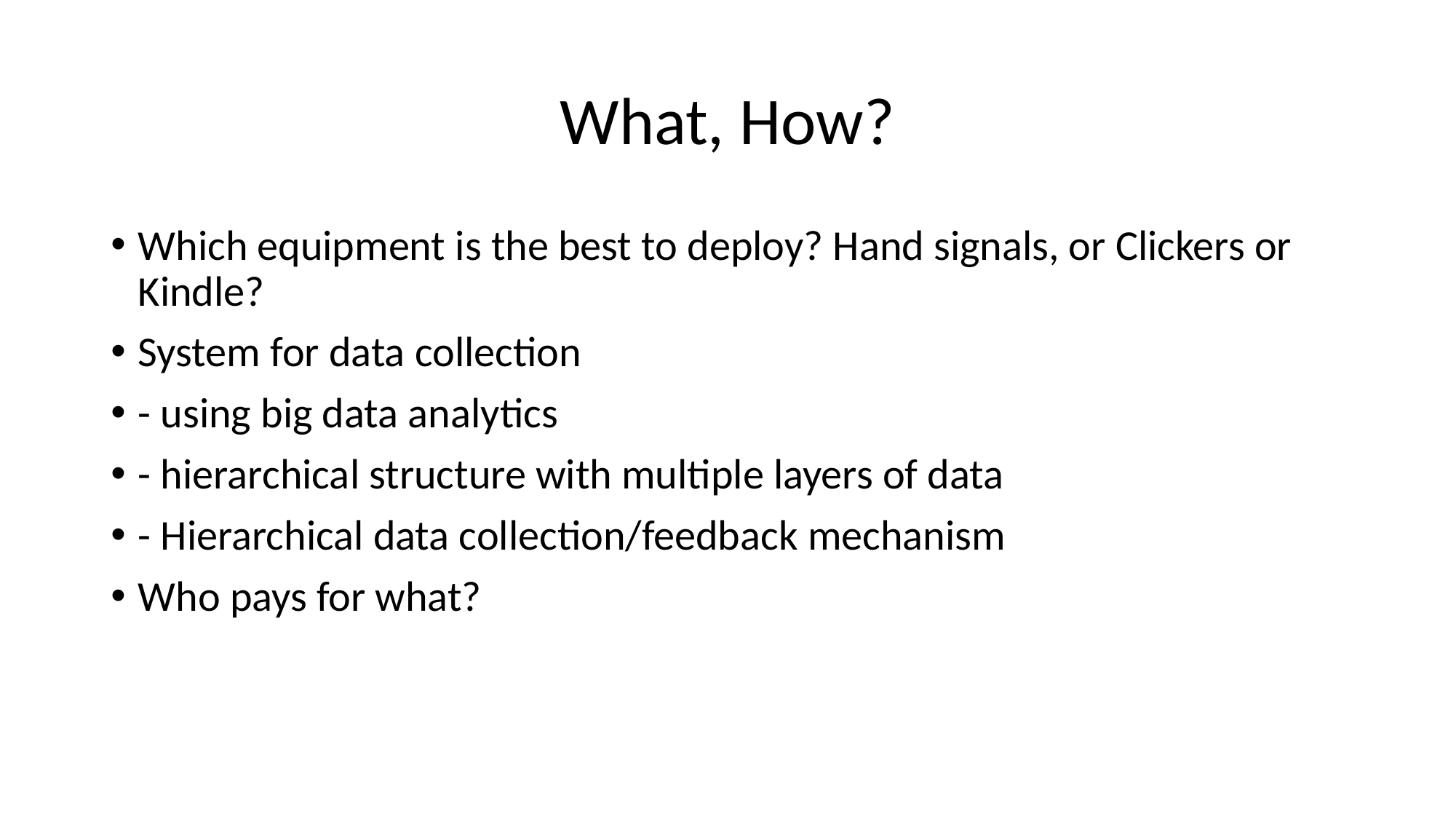

# What, How?
Which equipment is the best to deploy? Hand signals, or Clickers or Kindle?
System for data collection
- using big data analytics
- hierarchical structure with multiple layers of data
- Hierarchical data collection/feedback mechanism
Who pays for what?